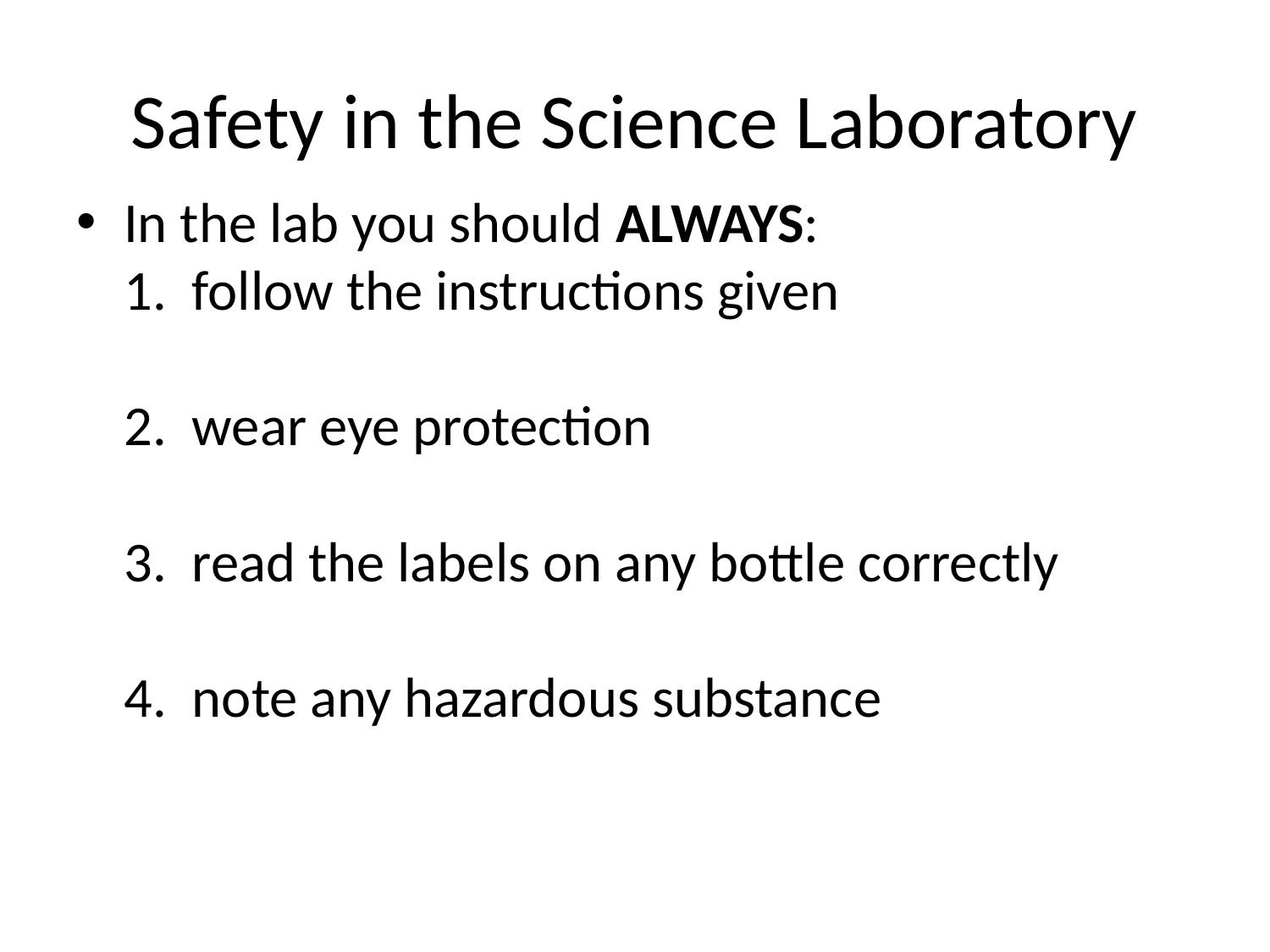

# Safety in the Science Laboratory
In the lab you should ALWAYS:
1.  follow the instructions given
2.  wear eye protection
3.  read the labels on any bottle correctly
4.  note any hazardous substance